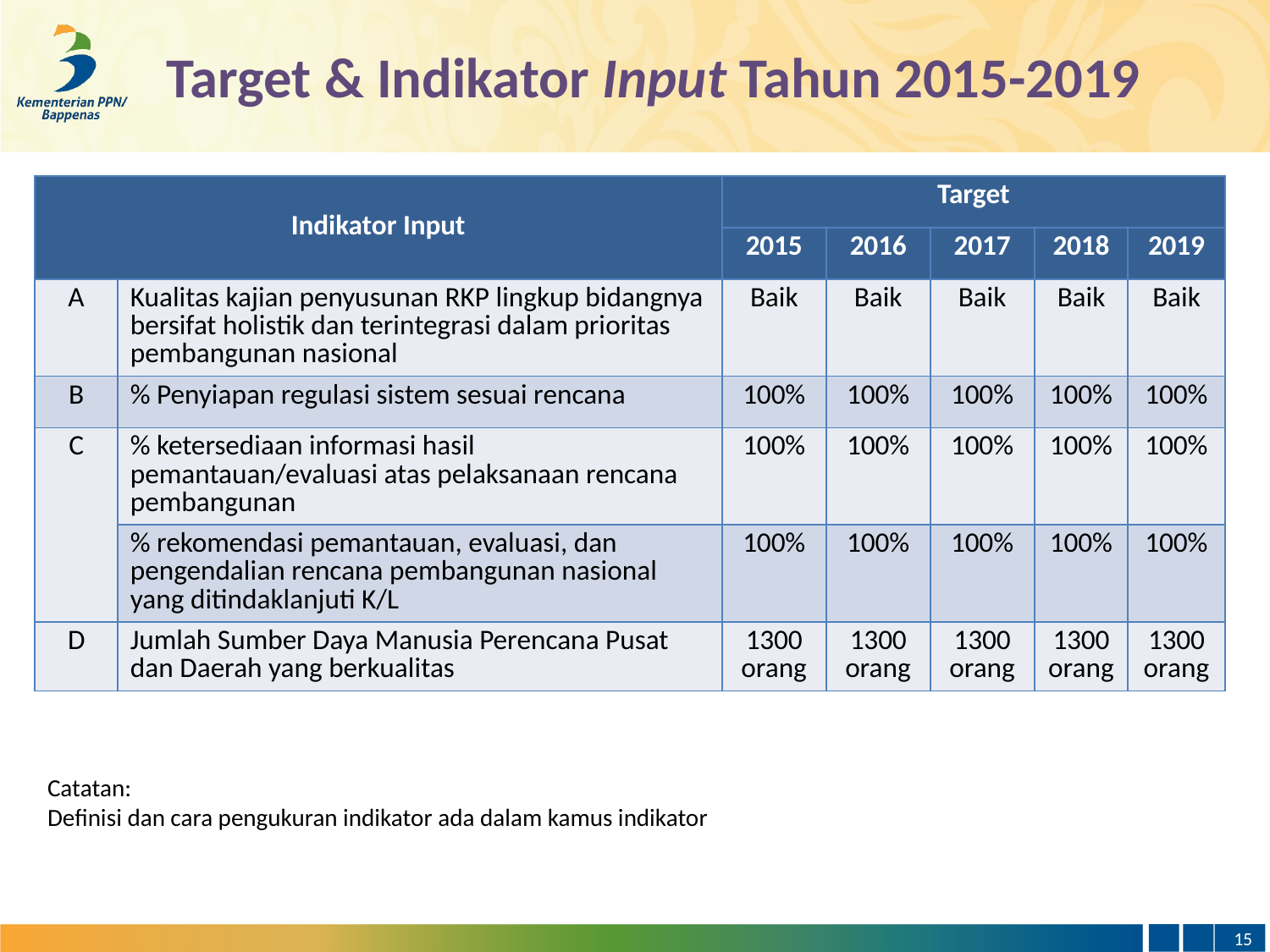

Target & Indikator Input Tahun 2015-2019
| Indikator Input |  | Target |  |  |  |  |
| --- | --- | --- | --- | --- | --- | --- |
|  |  | 2015 | 2016 | 2017 | 2018 | 2019 |
| A | Kualitas kajian penyusunan RKP lingkup bidangnya bersifat holistik dan terintegrasi dalam prioritas pembangunan nasional | Baik | Baik | Baik | Baik | Baik |
| B | % Penyiapan regulasi sistem sesuai rencana | 100% | 100% | 100% | 100% | 100% |
| C | % ketersediaan informasi hasil pemantauan/evaluasi atas pelaksanaan rencana pembangunan | 100% | 100% | 100% | 100% | 100% |
|  | % rekomendasi pemantauan, evaluasi, dan pengendalian rencana pembangunan nasional yang ditindaklanjuti K/L | 100% | 100% | 100% | 100% | 100% |
| D | Jumlah Sumber Daya Manusia Perencana Pusat dan Daerah yang berkualitas | 1300 orang | 1300 orang | 1300 orang | 1300 orang | 1300 orang |
Catatan:
Definisi dan cara pengukuran indikator ada dalam kamus indikator